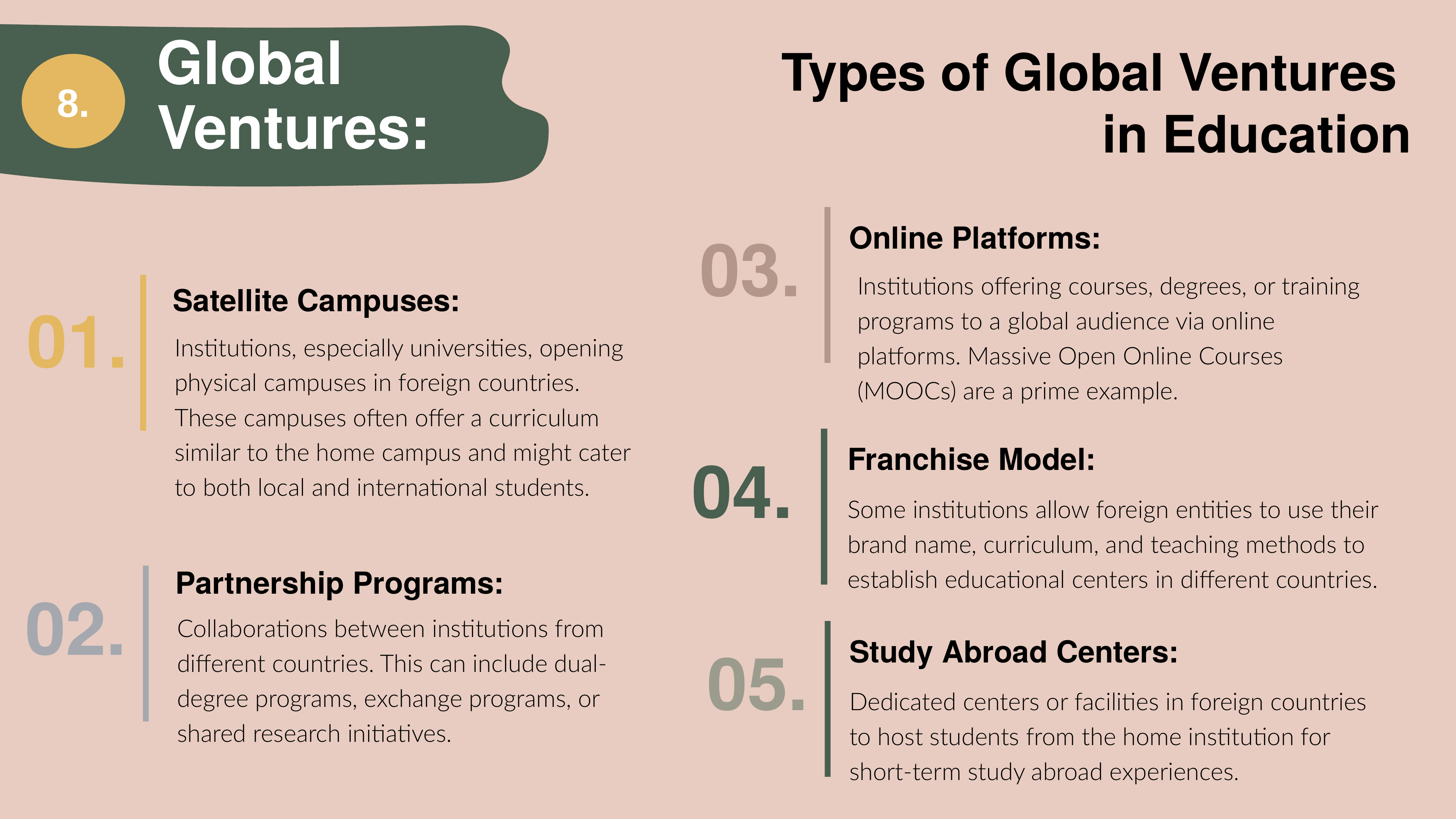

Global Ventures:
Types of Global Ventures
in Education
8.

03.
Online Platforms:
Institutions offering courses, degrees, or training programs to a global audience via online platforms. Massive Open Online Courses (MOOCs) are a prime example.

Satellite Campuses:
01.
Institutions, especially universities, opening physical campuses in foreign countries. These campuses often offer a curriculum similar to the home campus and might cater to both local and international students.

Franchise Model:
04.
Some institutions allow foreign entities to use their brand name, curriculum, and teaching methods to establish educational centers in different countries.
Partnership Programs:

02.
Collaborations between institutions from different countries. This can include dual-degree programs, exchange programs, or shared research initiatives.

05.
Study Abroad Centers:
Dedicated centers or facilities in foreign countries to host students from the home institution for short-term study abroad experiences.